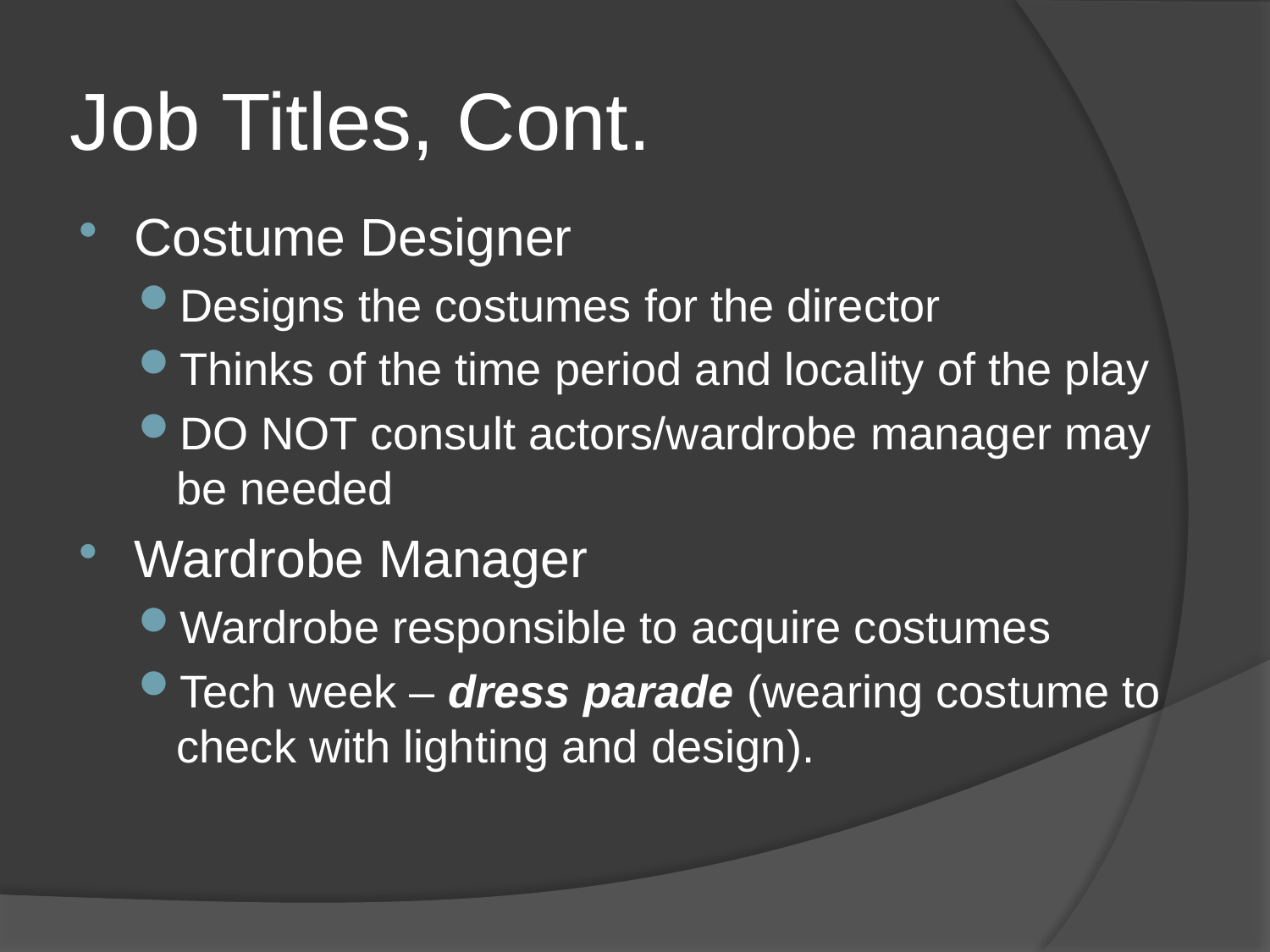

# Job Titles, Cont.
Costume Designer
Designs the costumes for the director
Thinks of the time period and locality of the play
DO NOT consult actors/wardrobe manager may  be needed
Wardrobe Manager
Wardrobe responsible to acquire costumes
Tech week – dress parade (wearing costume to check with lighting and design).